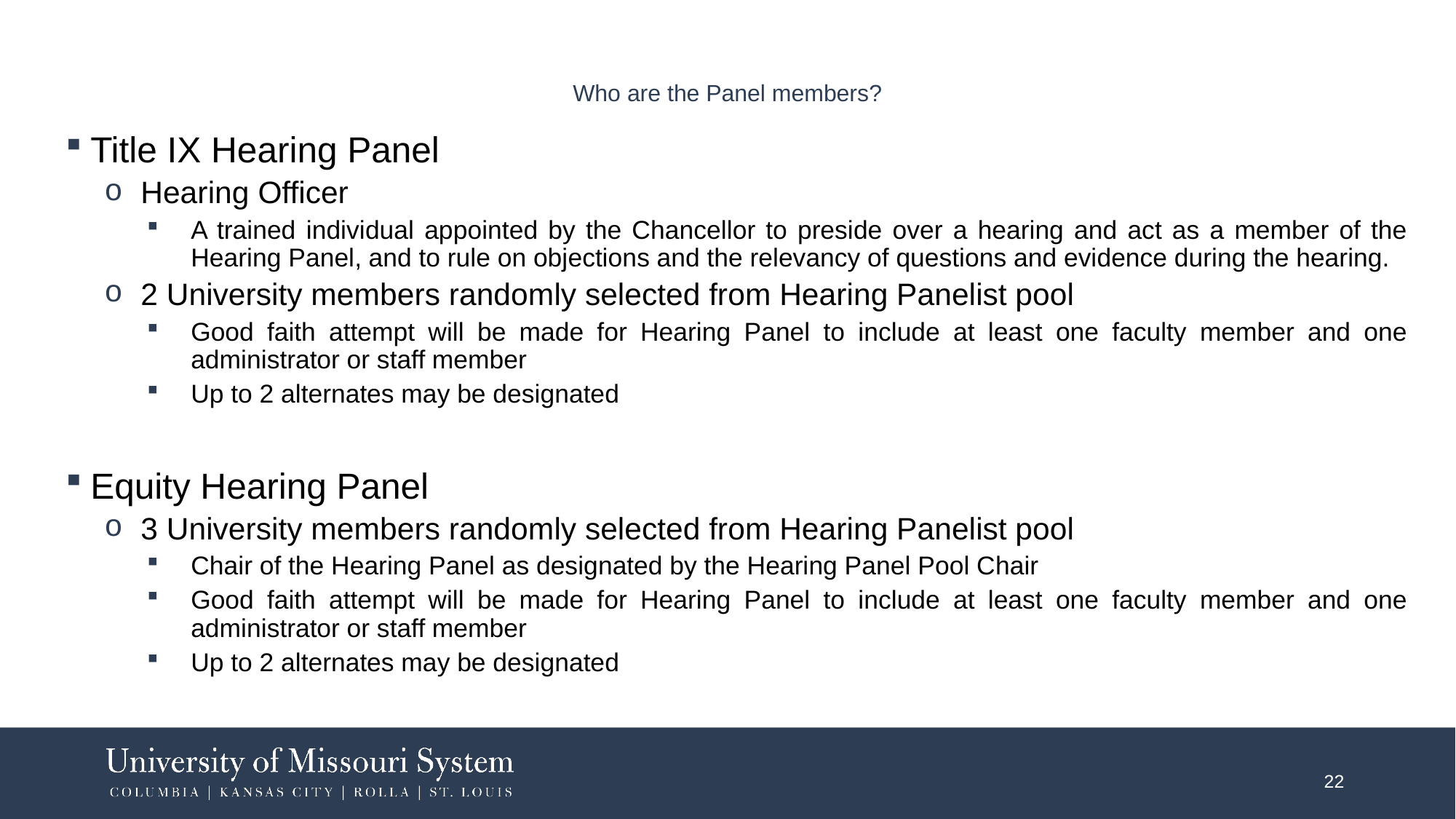

# Who are the Panel members?
Title IX Hearing Panel
Hearing Officer
A trained individual appointed by the Chancellor to preside over a hearing and act as a member of the Hearing Panel, and to rule on objections and the relevancy of questions and evidence during the hearing.
2 University members randomly selected from Hearing Panelist pool
Good faith attempt will be made for Hearing Panel to include at least one faculty member and one administrator or staff member
Up to 2 alternates may be designated

Equity Hearing Panel
3 University members randomly selected from Hearing Panelist pool
Chair of the Hearing Panel as designated by the Hearing Panel Pool Chair
Good faith attempt will be made for Hearing Panel to include at least one faculty member and one administrator or staff member
Up to 2 alternates may be designated
22